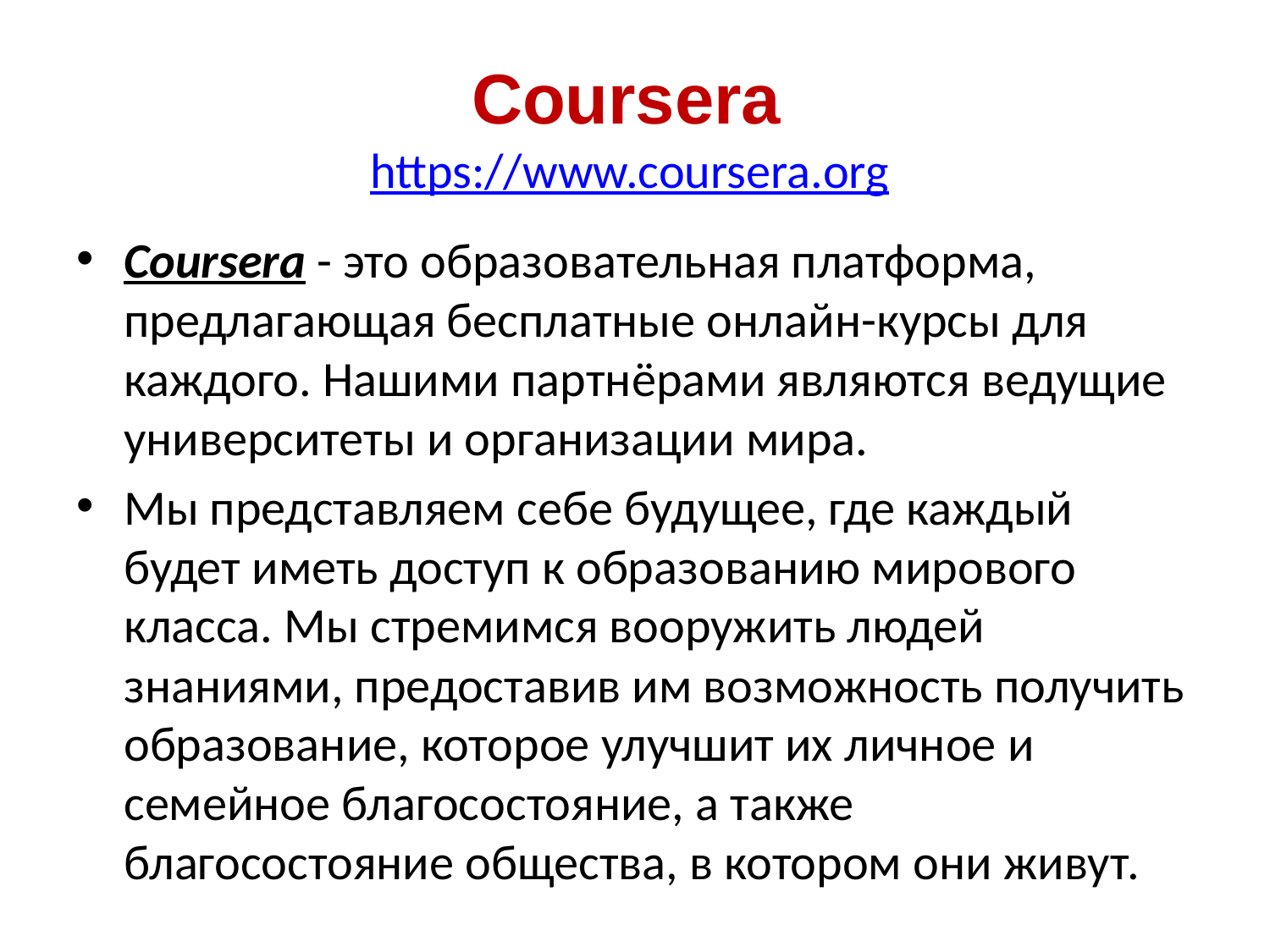

# Coursera https://www.coursera.org
Coursera - это образовательная платформа, предлагающая бесплатные онлайн-курсы для каждого. Нашими партнёрами являются ведущие университеты и организации мира.
Мы представляем себе будущее, где каждый будет иметь доступ к образованию мирового класса. Мы стремимся вооружить людей знаниями, предоставив им возможность получить образование, которое улучшит их личное и семейное благосостояние, а также благосостояние общества, в котором они живут.